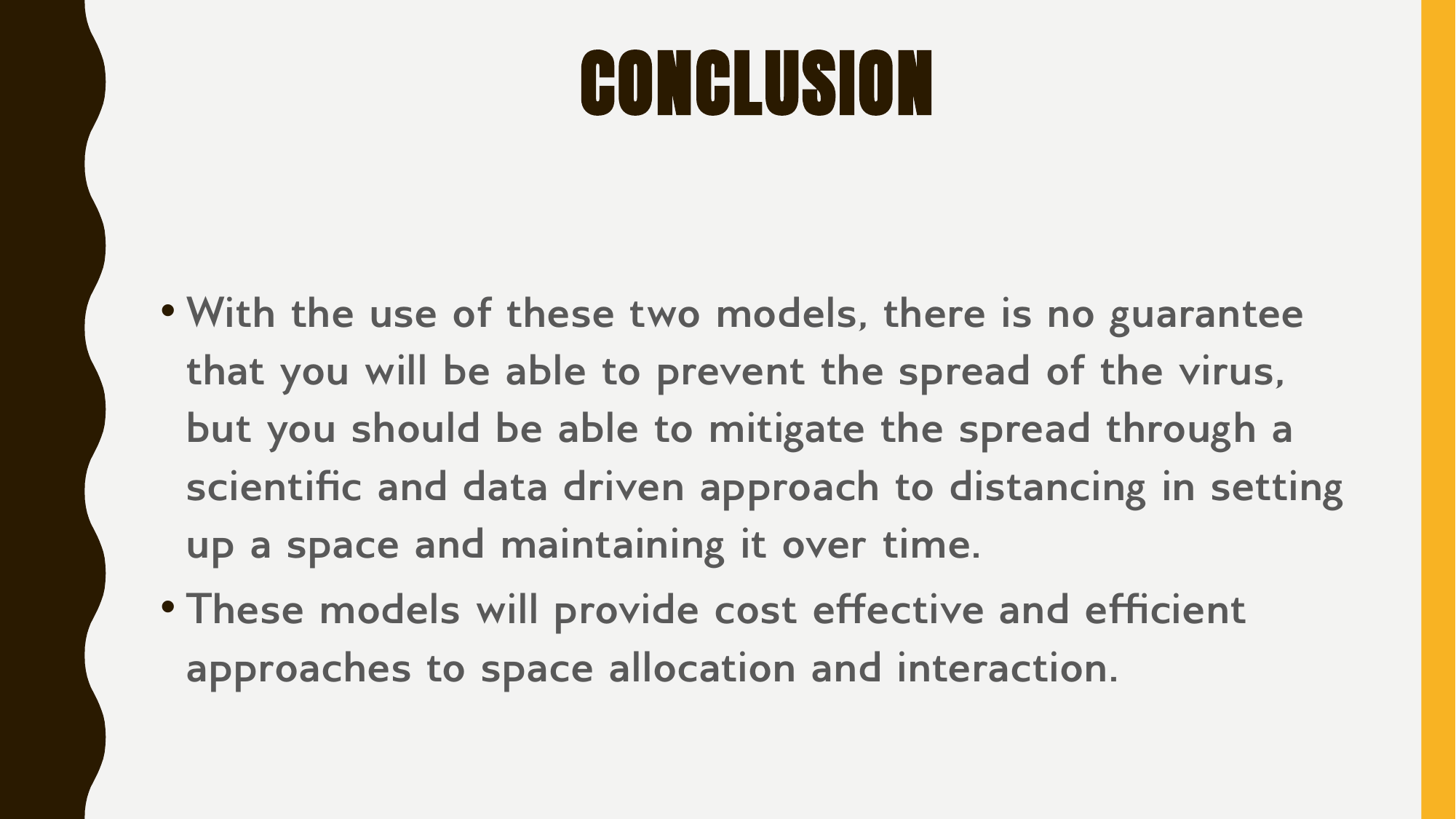

# Conclusion
With the use of these two models, there is no guarantee that you will be able to prevent the spread of the virus, but you should be able to mitigate the spread through a scientific and data driven approach to distancing in setting up a space and maintaining it over time.
These models will provide cost effective and efficient approaches to space allocation and interaction.